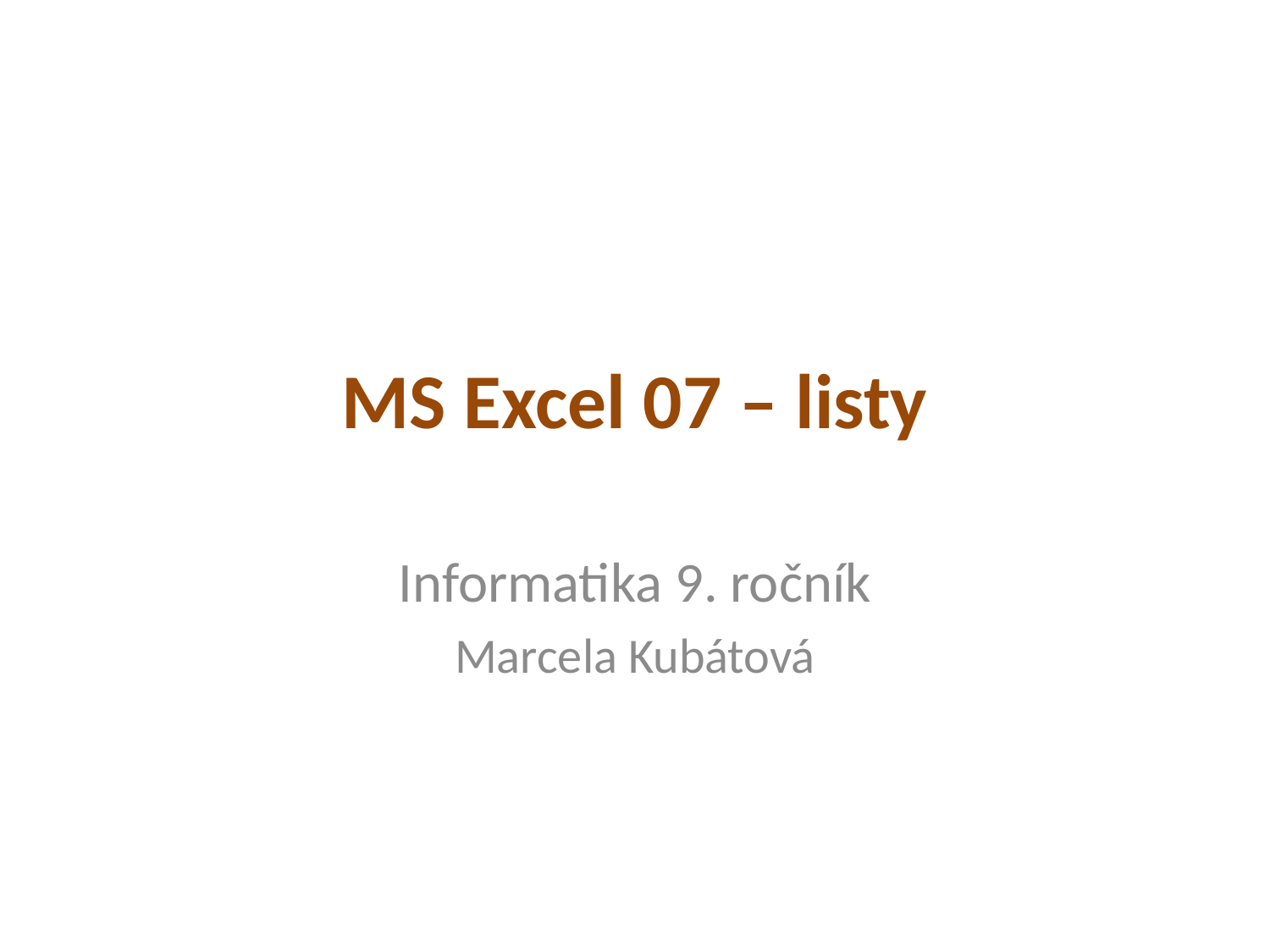

# MS Excel 07 – listy
Informatika 9. ročník
Marcela Kubátová